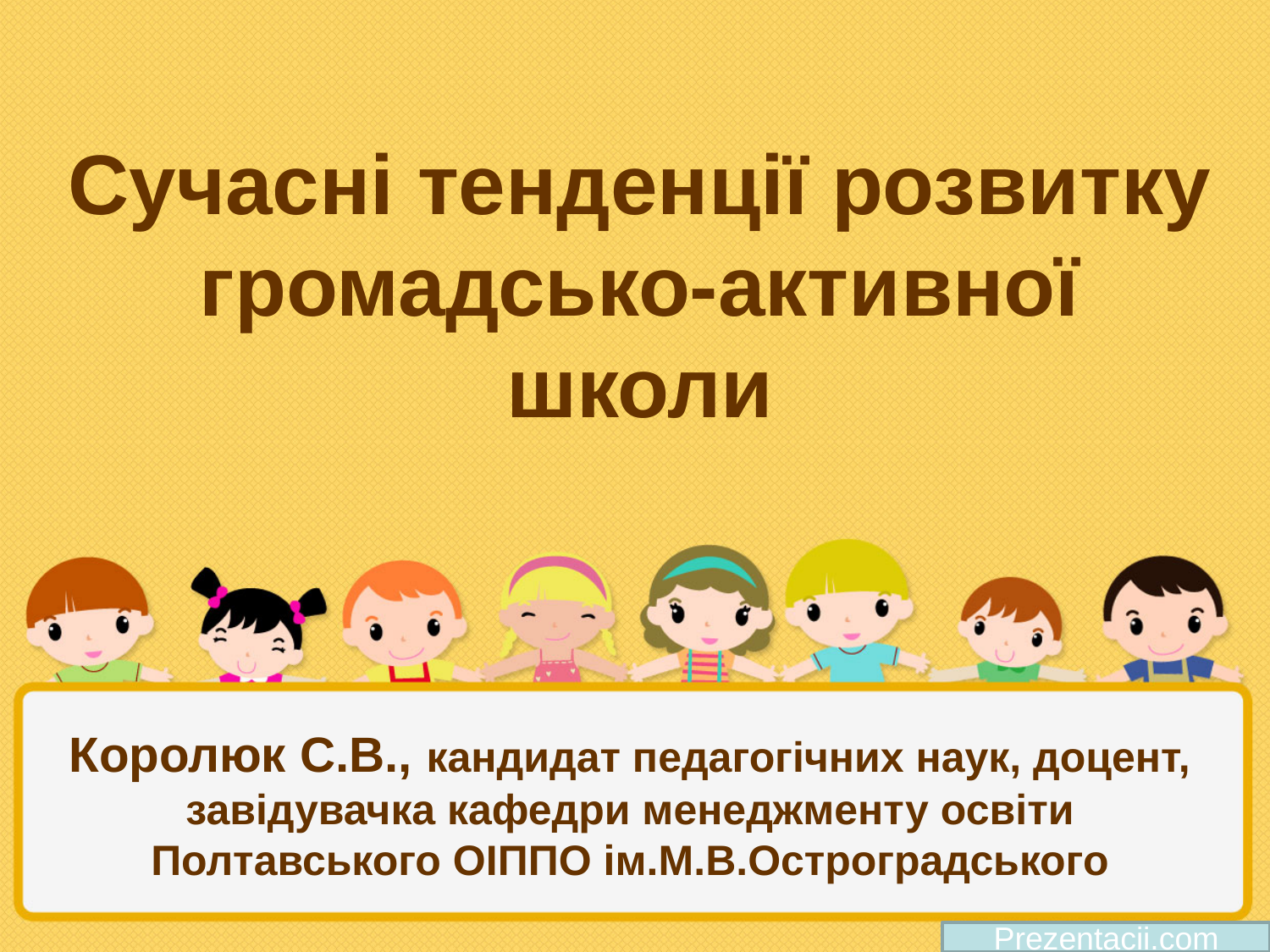

# Сучасні тенденції розвитку громадсько-активної школи
Королюк С.В., кандидат педагогічних наук, доцент, завідувачка кафедри менеджменту освіти Полтавського ОІППО ім.М.В.Остроградського

Prezentacii.com